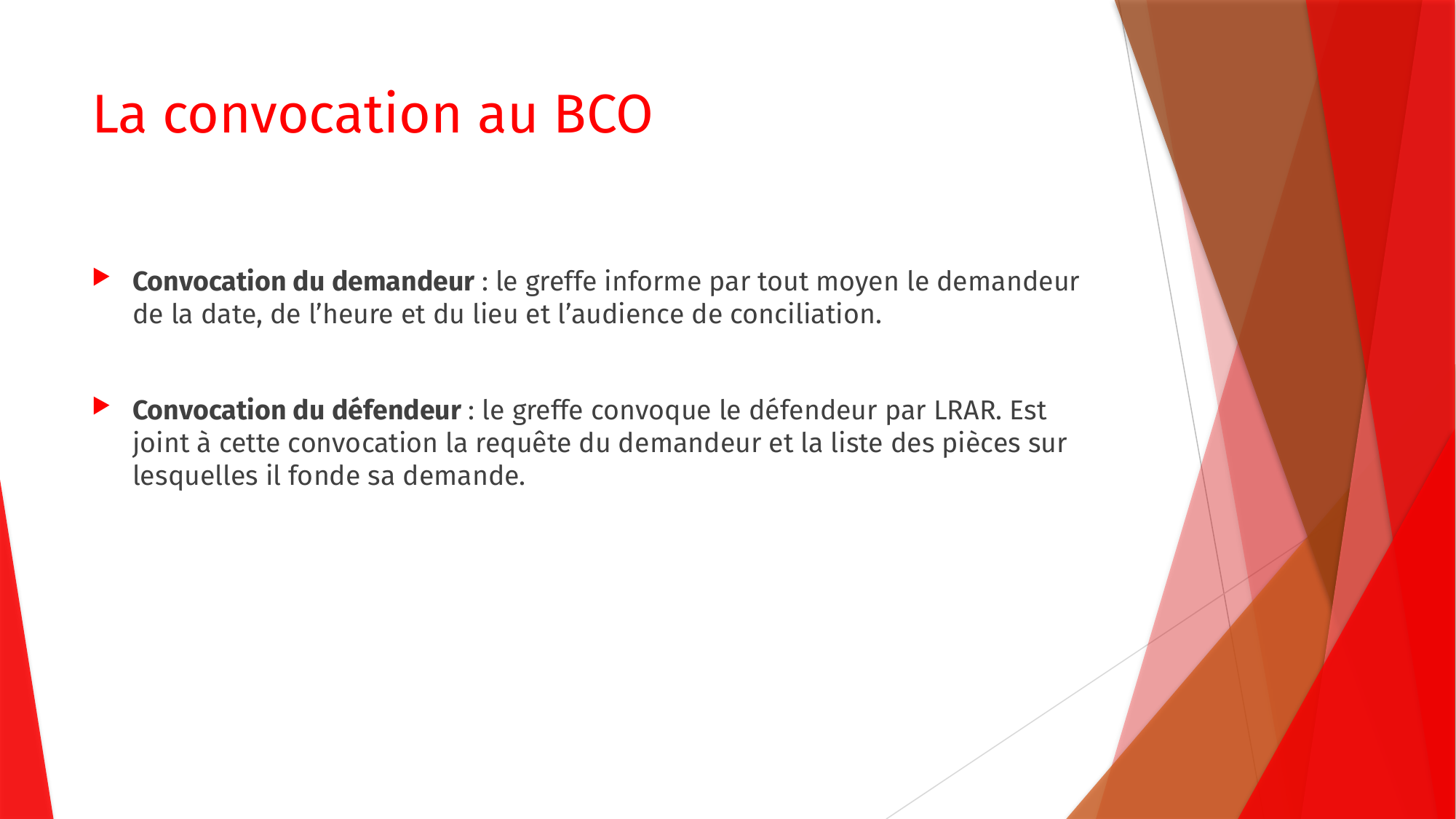

# La convocation au BCO
Convocation du demandeur : le greffe informe par tout moyen le demandeur de la date, de l’heure et du lieu et l’audience de conciliation.

Convocation du défendeur : le greffe convoque le défendeur par LRAR. Est joint à cette convocation la requête du demandeur et la liste des pièces sur lesquelles il fonde sa demande.